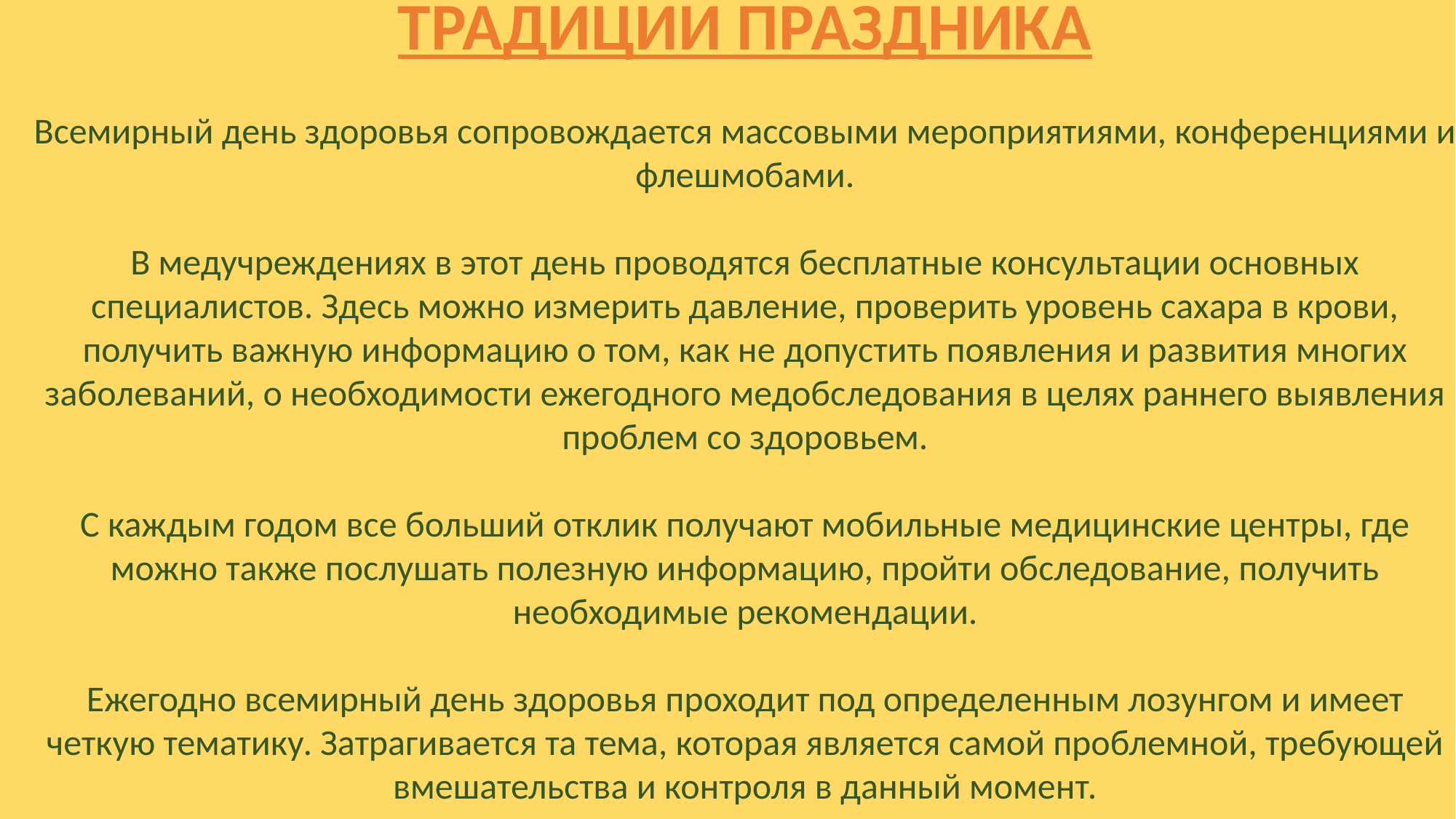

ТРАДИЦИИ ПРАЗДНИКА

Всемирный день здоровья сопровождается массовыми мероприятиями, конференциями и флешмобами.
В медучреждениях в этот день проводятся бесплатные консультации основных специалистов. Здесь можно измерить давление, проверить уровень сахара в крови, получить важную информацию о том, как не допустить появления и развития многих заболеваний, о необходимости ежегодного медобследования в целях раннего выявления проблем со здоровьем.
С каждым годом все больший отклик получают мобильные медицинские центры, где можно также послушать полезную информацию, пройти обследование, получить необходимые рекомендации.
Ежегодно всемирный день здоровья проходит под определенным лозунгом и имеет четкую тематику. Затрагивается та тема, которая является самой проблемной, требующей вмешательства и контроля в данный момент.